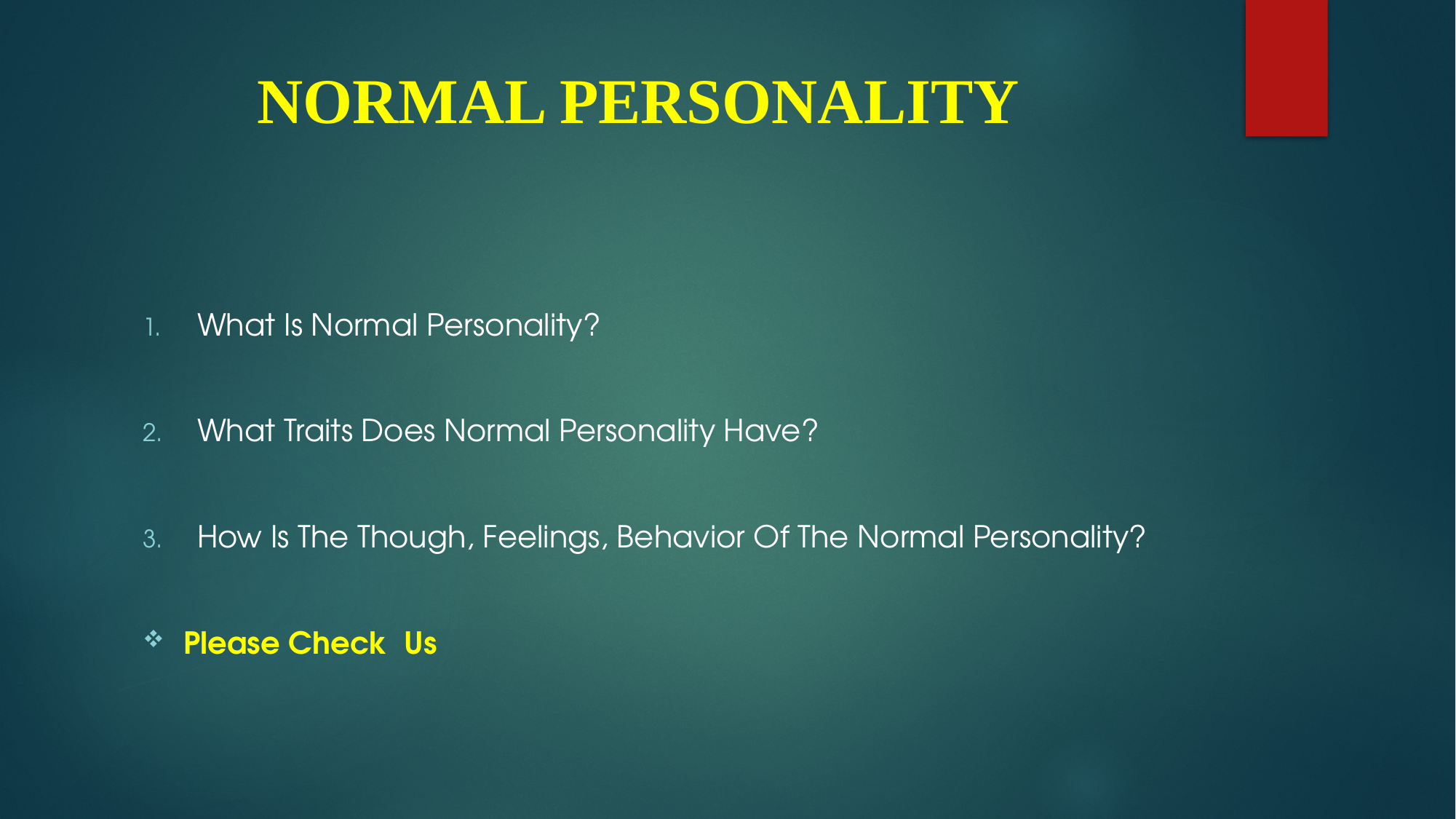

# NORMAL PERSONALITY
What Is Normal Personality?
What Traits Does Normal Personality Have?
How Is The Though, Feelings, Behavior Of The Normal Personality?
Please Check  Us